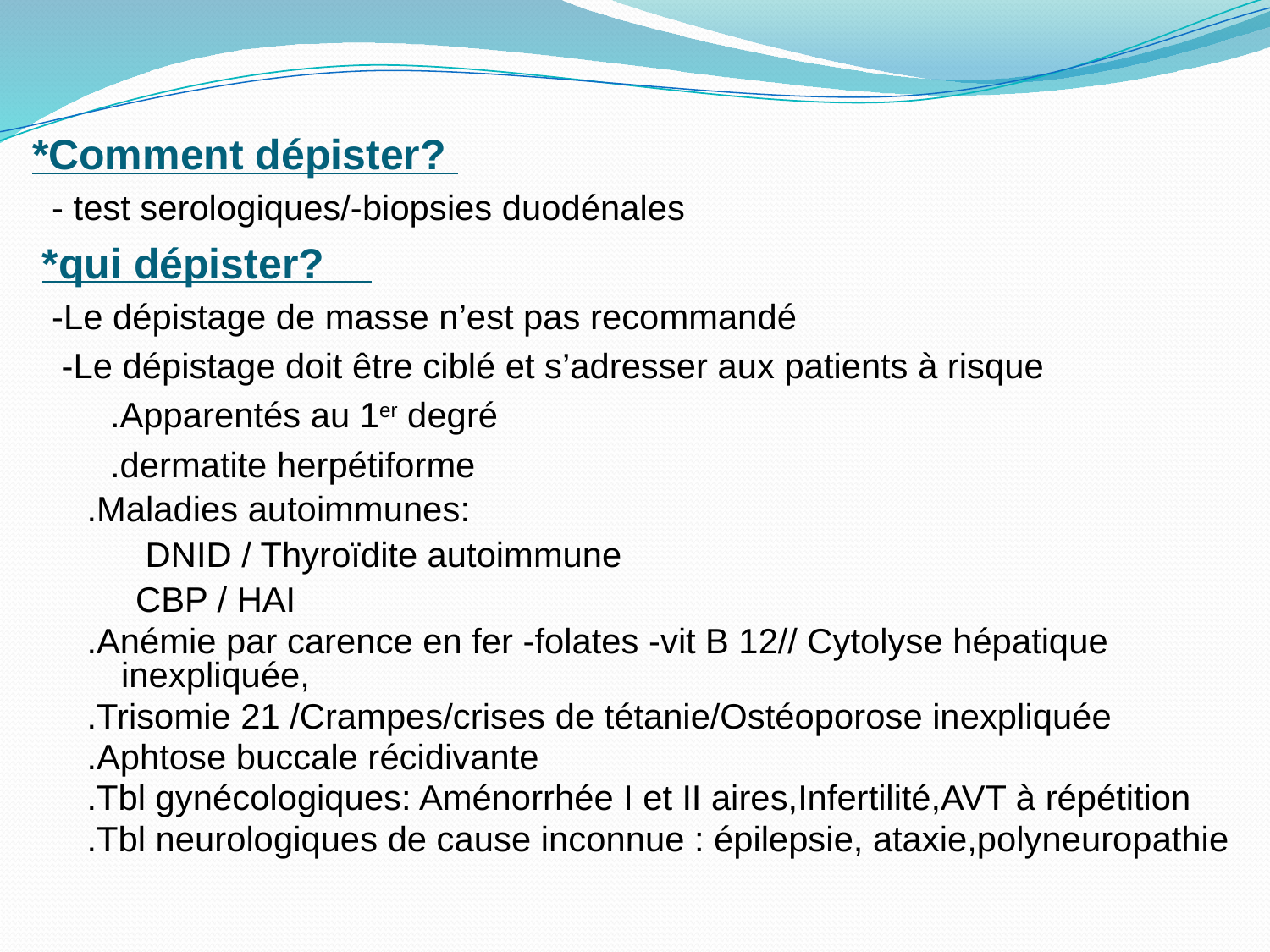

*Comment dépister?
  - test serologiques/-biopsies duodénales
 *qui dépister?
  -Le dépistage de masse n’est pas recommandé
   -Le dépistage doit être ciblé et s’adresser aux patients à risque
        .Apparentés au 1er degré
        .dermatite herpétiforme
.Maladies autoimmunes:
      DNID / Thyroïdite autoimmune
     CBP / HAI
.Anémie par carence en fer -folates -vit B 12// Cytolyse hépatique inexpliquée,
.Trisomie 21 /Crampes/crises de tétanie/Ostéoporose inexpliquée
.Aphtose buccale récidivante
.Tbl gynécologiques: Aménorrhée I et II aires,Infertilité,AVT à répétition
.Tbl neurologiques de cause inconnue : épilepsie, ataxie,polyneuropathie